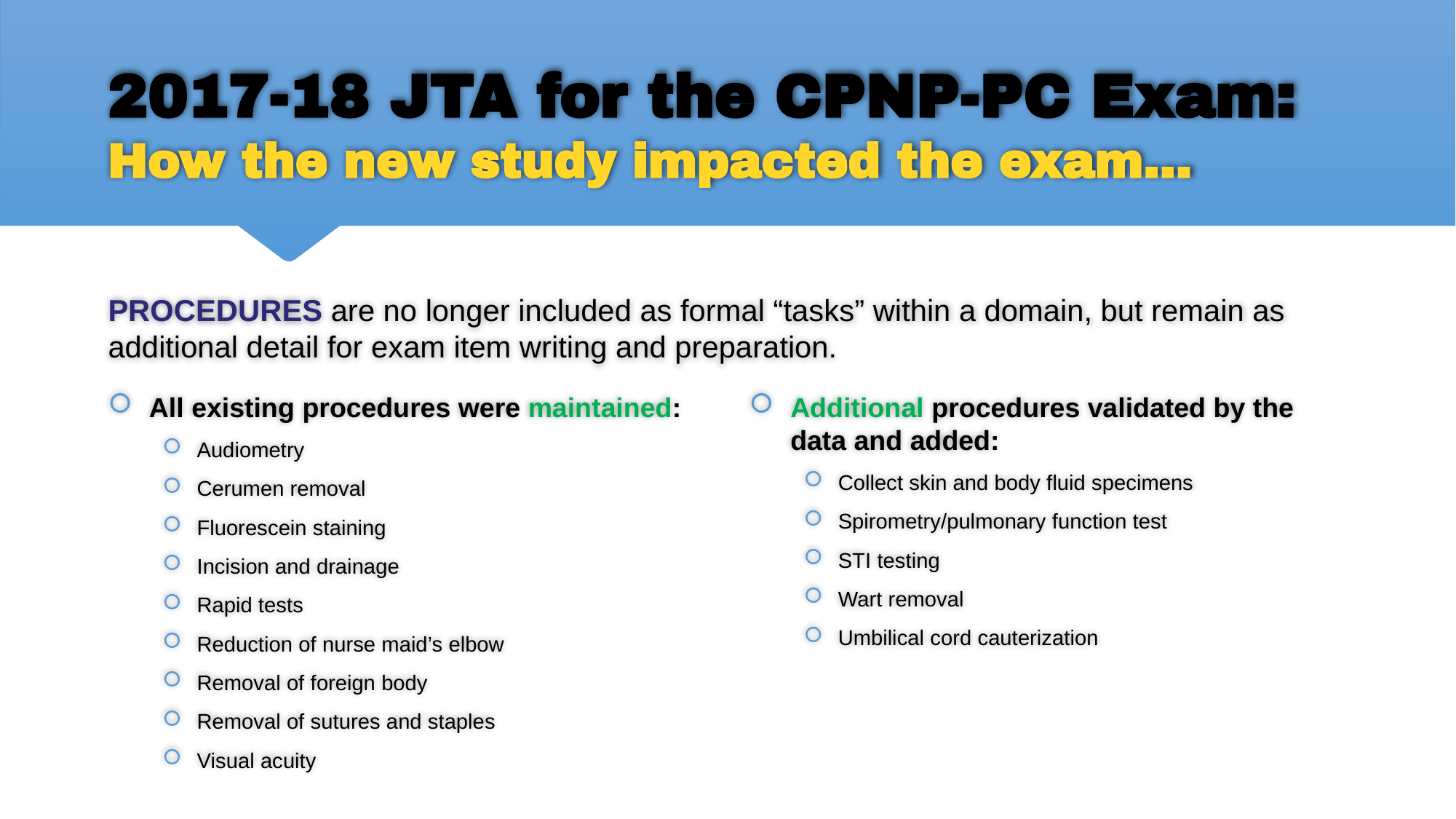

2017-18 JTA for the CPNP-PC Exam:
How the new study impacted the exam…
PROCEDURES are no longer included as formal “tasks” within a domain, but remain as additional detail for exam item writing and preparation.
All existing procedures were maintained:
Audiometry
Cerumen removal
Fluorescein staining
Incision and drainage
Rapid tests
Reduction of nurse maid’s elbow
Removal of foreign body
Removal of sutures and staples
Visual acuity
Additional procedures validated by the data and added:
Collect skin and body fluid specimens
Spirometry/pulmonary function test
STI testing
Wart removal
Umbilical cord cauterization